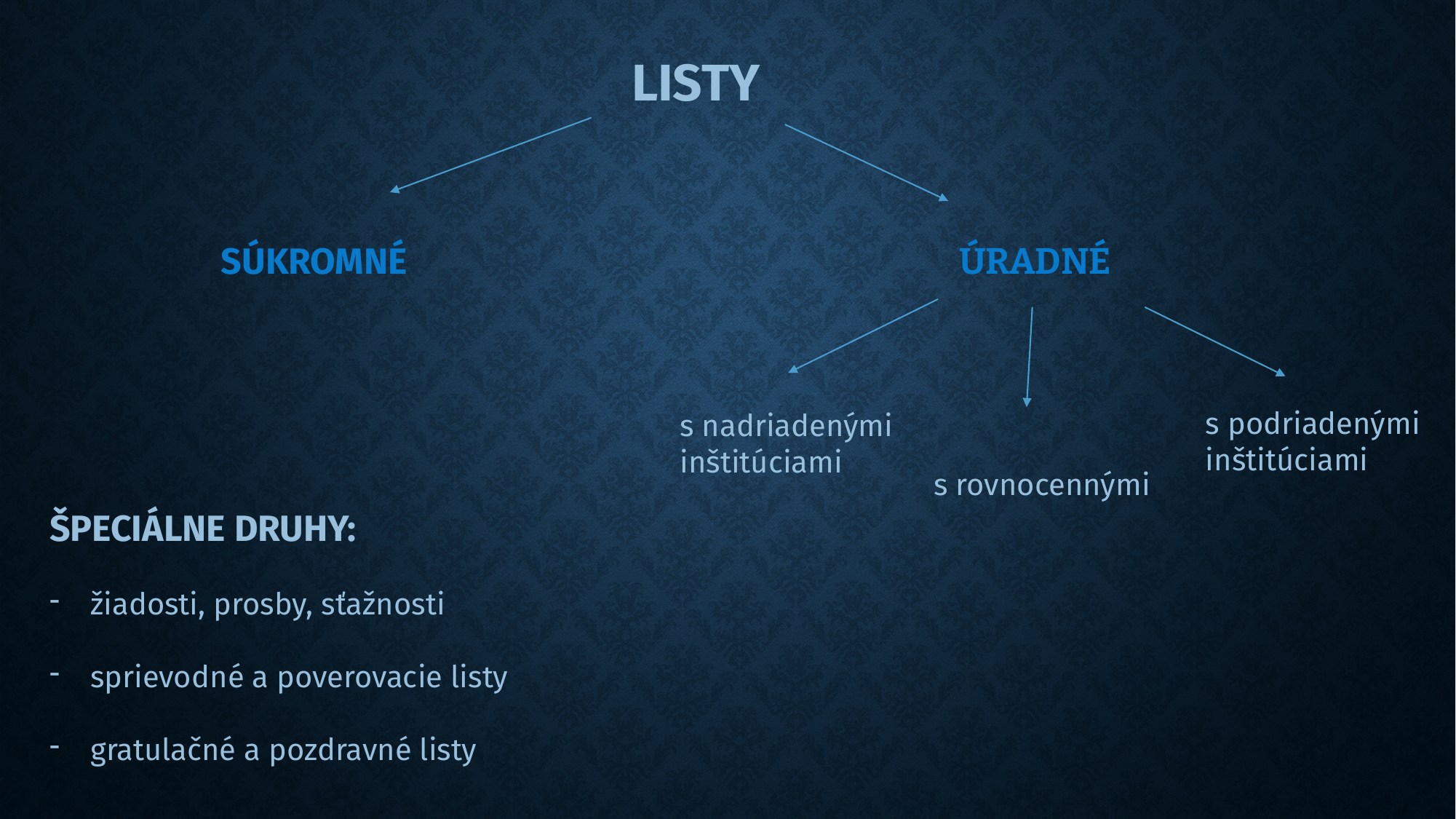

LISTY
SÚKROMNÉ
ÚRADNÉ
s podriadenými inštitúciami
s nadriadenými inštitúciami

s rovnocennými
ŠPECIÁLNE DRUHY:

žiadosti, prosby, sťažnosti

sprievodné a poverovacie listy

gratulačné a pozdravné listy